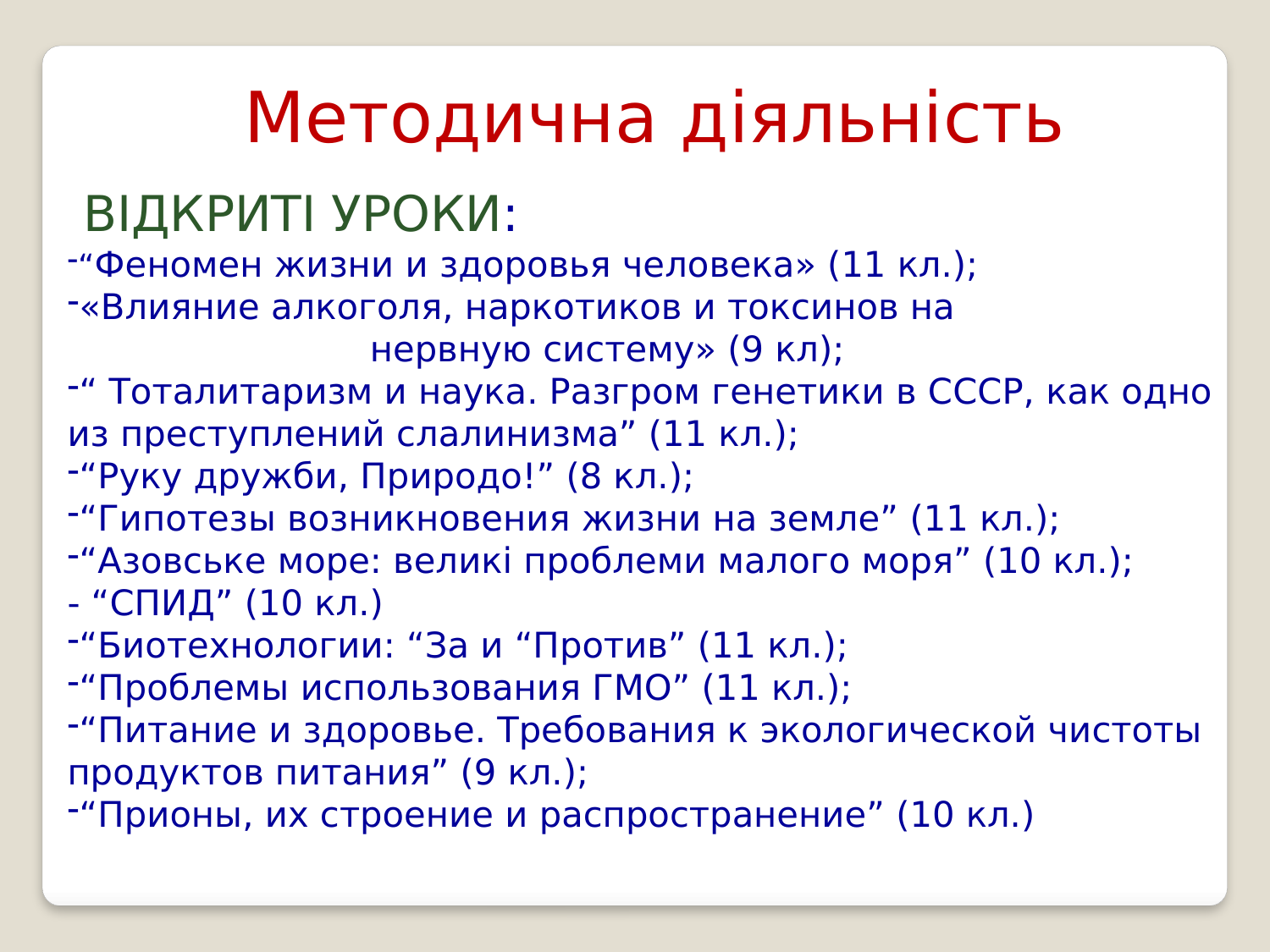

Методична діяльність
 ВІДКРИТІ УРОКИ:
“Феномен жизни и здоровья человека» (11 кл.);
«Влияние алкоголя, наркотиков и токсинов на                                                    нервную систему» (9 кл);
“ Тоталитаризм и наука. Разгром генетики в СССР, как одно из преступлений слалинизма” (11 кл.);
“Руку дружби, Природо!” (8 кл.);
“Гипотезы возникновения жизни на земле” (11 кл.);
“Азовське море: великі проблеми малого моря” (10 кл.);
- “СПИД” (10 кл.)
“Биотехнологии: “За и “Против” (11 кл.);
“Проблемы использования ГМО” (11 кл.);
“Питание и здоровье. Требования к экологической чистоты продуктов питания” (9 кл.);
“Прионы, их строение и распространение” (10 кл.)